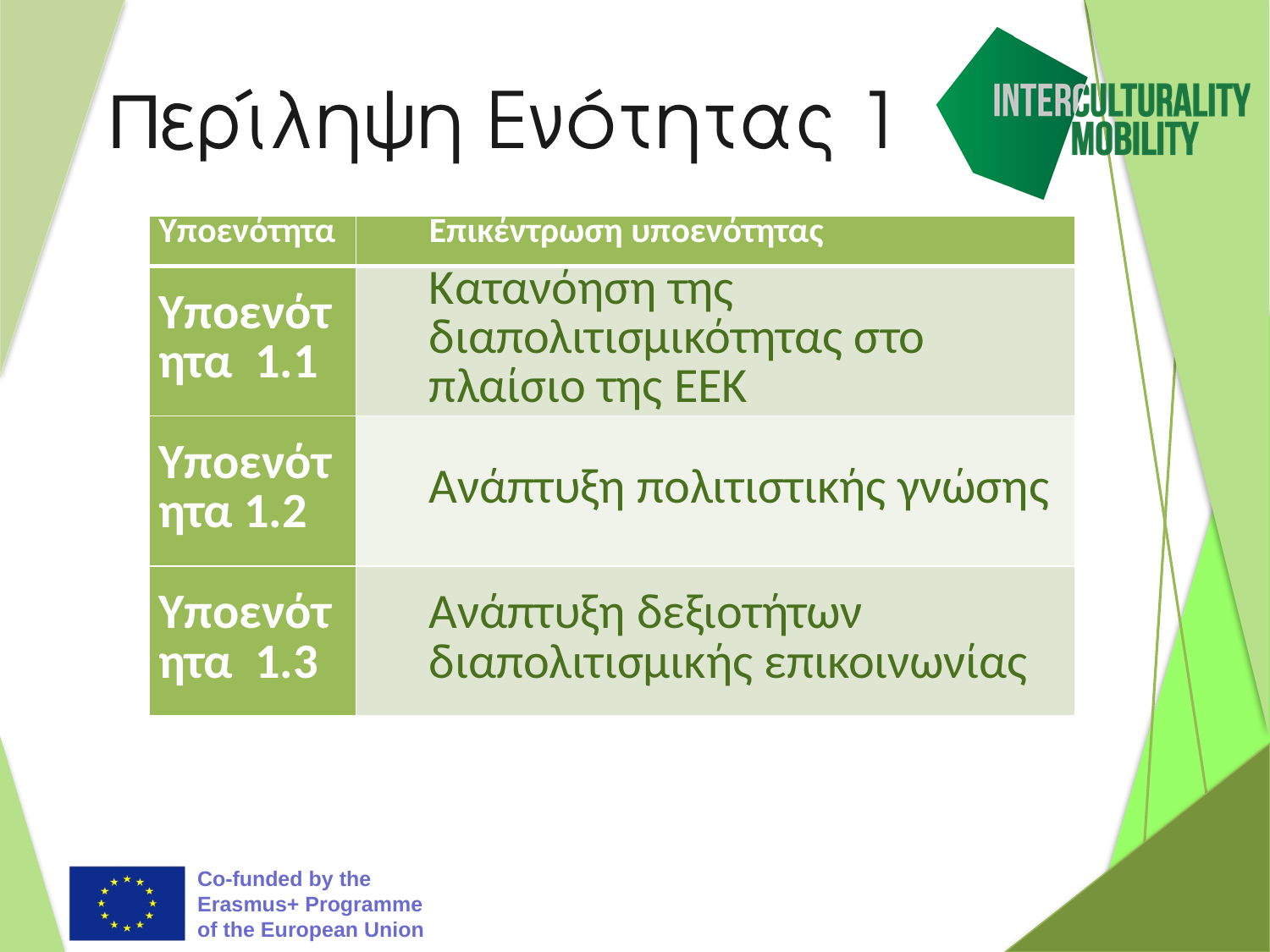

# Περίληψη Ενότητας 1
| Υποενότητα | Επικέντρωση υποενότητας |
| --- | --- |
| Υποενότητα 1.1 | Κατανόηση της διαπολιτισμικότητας στο πλαίσιο της ΕΕΚ |
| Υποενότητα 1.2 | Ανάπτυξη πολιτιστικής γνώσης |
| Υποενότητα 1.3 | Ανάπτυξη δεξιοτήτων διαπολιτισμικής επικοινωνίας |